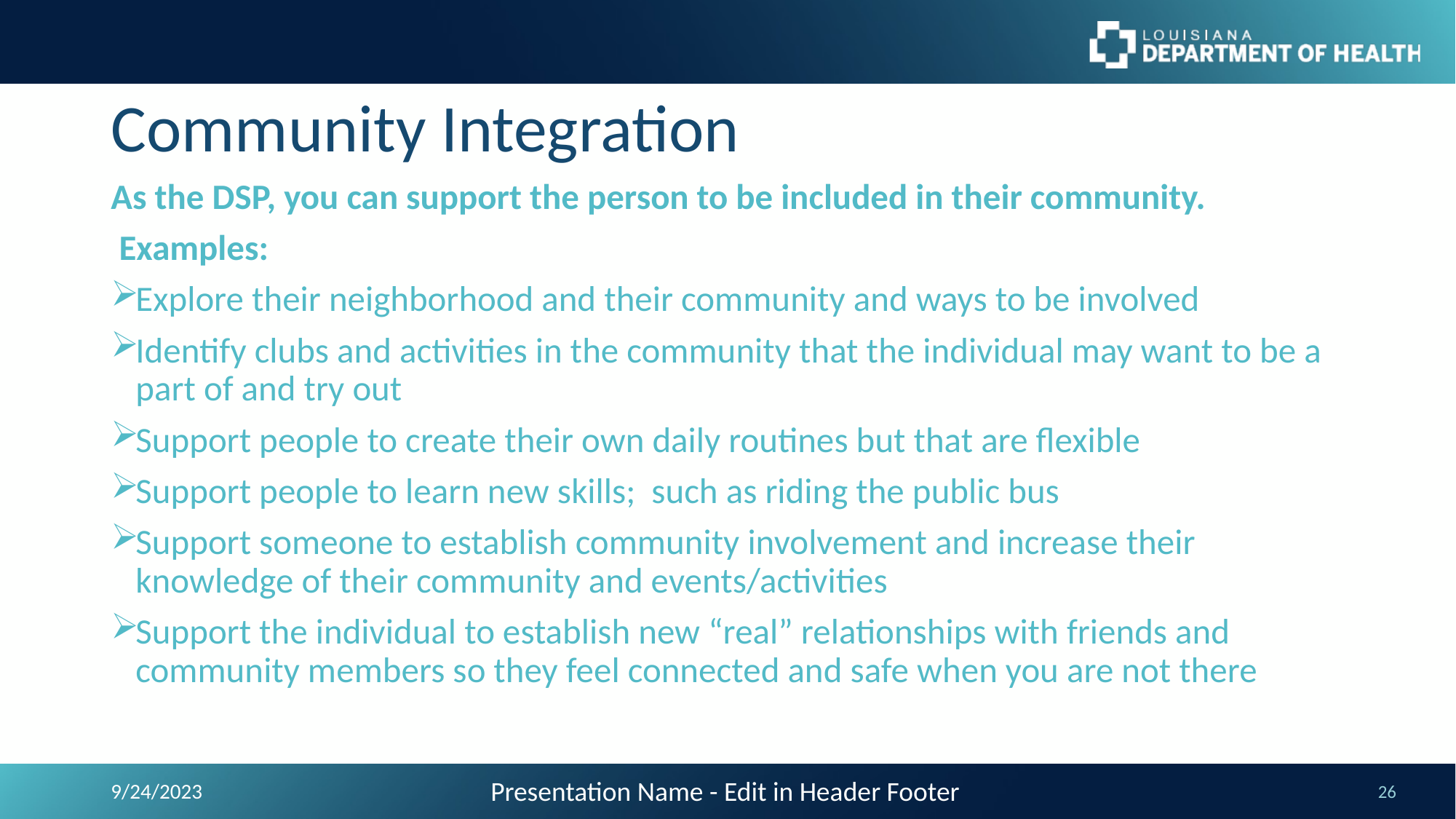

# Community Integration
As the DSP, you can support the person to be included in their community.
 Examples:
Explore their neighborhood and their community and ways to be involved
Identify clubs and activities in the community that the individual may want to be a part of and try out
Support people to create their own daily routines but that are flexible
Support people to learn new skills;  such as riding the public bus
Support someone to establish community involvement and increase their knowledge of their community and events/activities
Support the individual to establish new “real” relationships with friends and community members so they feel connected and safe when you are not there
Presentation Name - Edit in Header Footer
9/24/2023
26